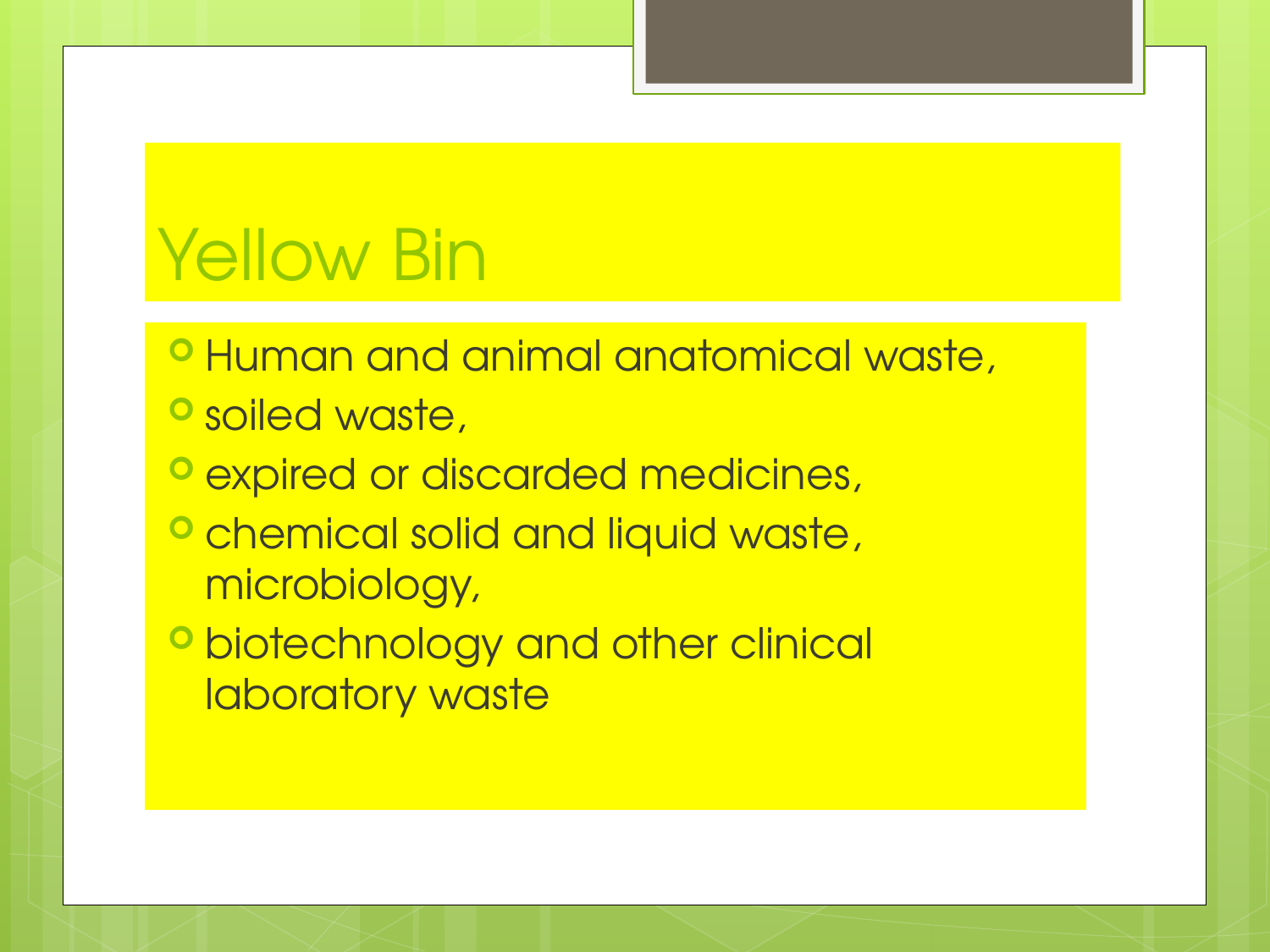

# Yellow Bin
Human and animal anatomical waste,
soiled waste,
expired or discarded medicines,
chemical solid and liquid waste, microbiology,
biotechnology and other clinical laboratory waste